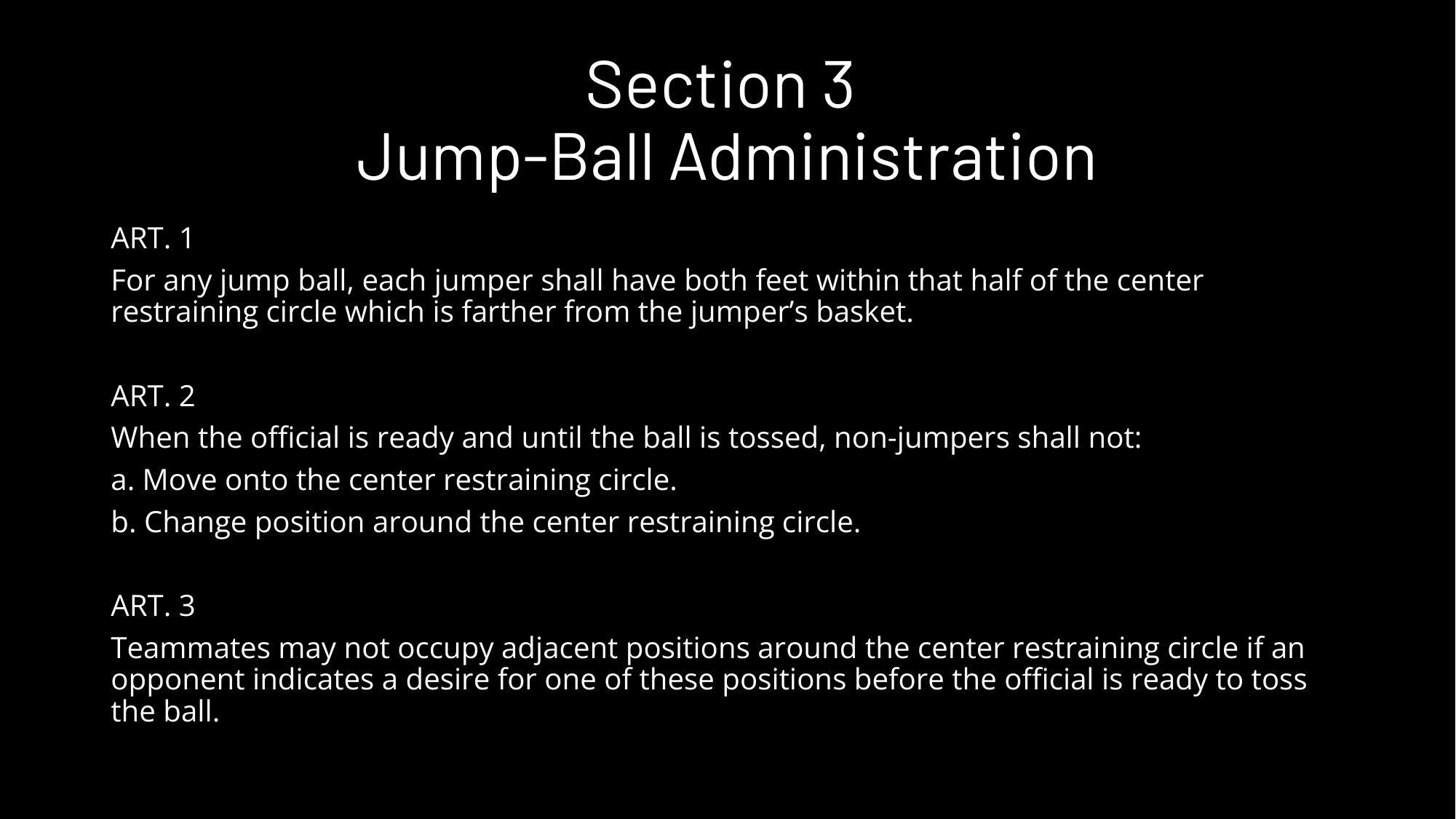

# Section 3 Jump-Ball Administration
ART. 1
For any jump ball, each jumper shall have both feet within that half of the center restraining circle which is farther from the jumper’s basket.

ART. 2
When the official is ready and until the ball is tossed, non-jumpers shall not:
a. Move onto the center restraining circle.
b. Change position around the center restraining circle.

ART. 3
Teammates may not occupy adjacent positions around the center restraining circle if an opponent indicates a desire for one of these positions before the official is ready to toss the ball.